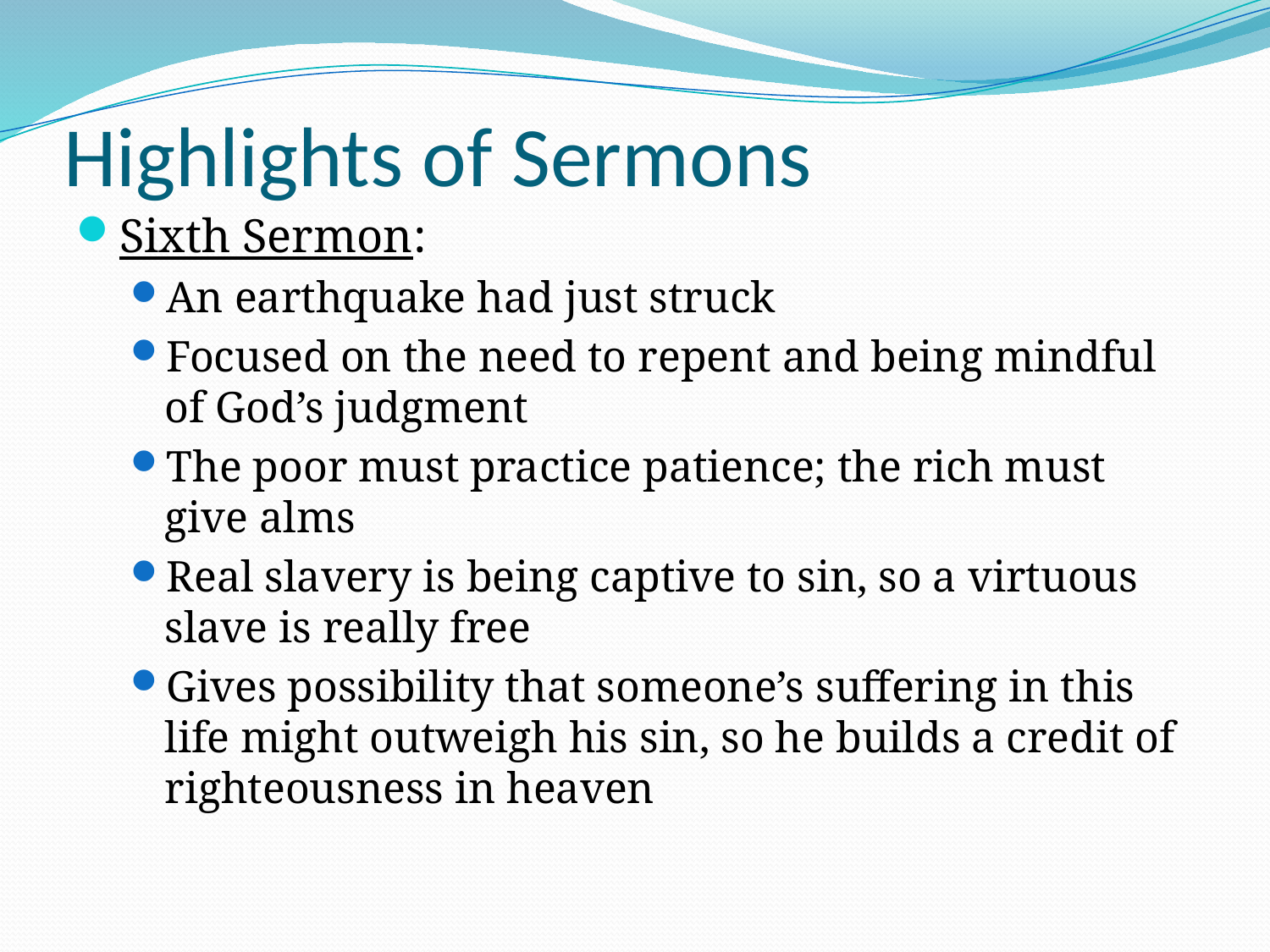

# Highlights of Sermons
Sixth Sermon:
An earthquake had just struck
Focused on the need to repent and being mindful of God’s judgment
The poor must practice patience; the rich must give alms
Real slavery is being captive to sin, so a virtuous slave is really free
Gives possibility that someone’s suffering in this life might outweigh his sin, so he builds a credit of righteousness in heaven